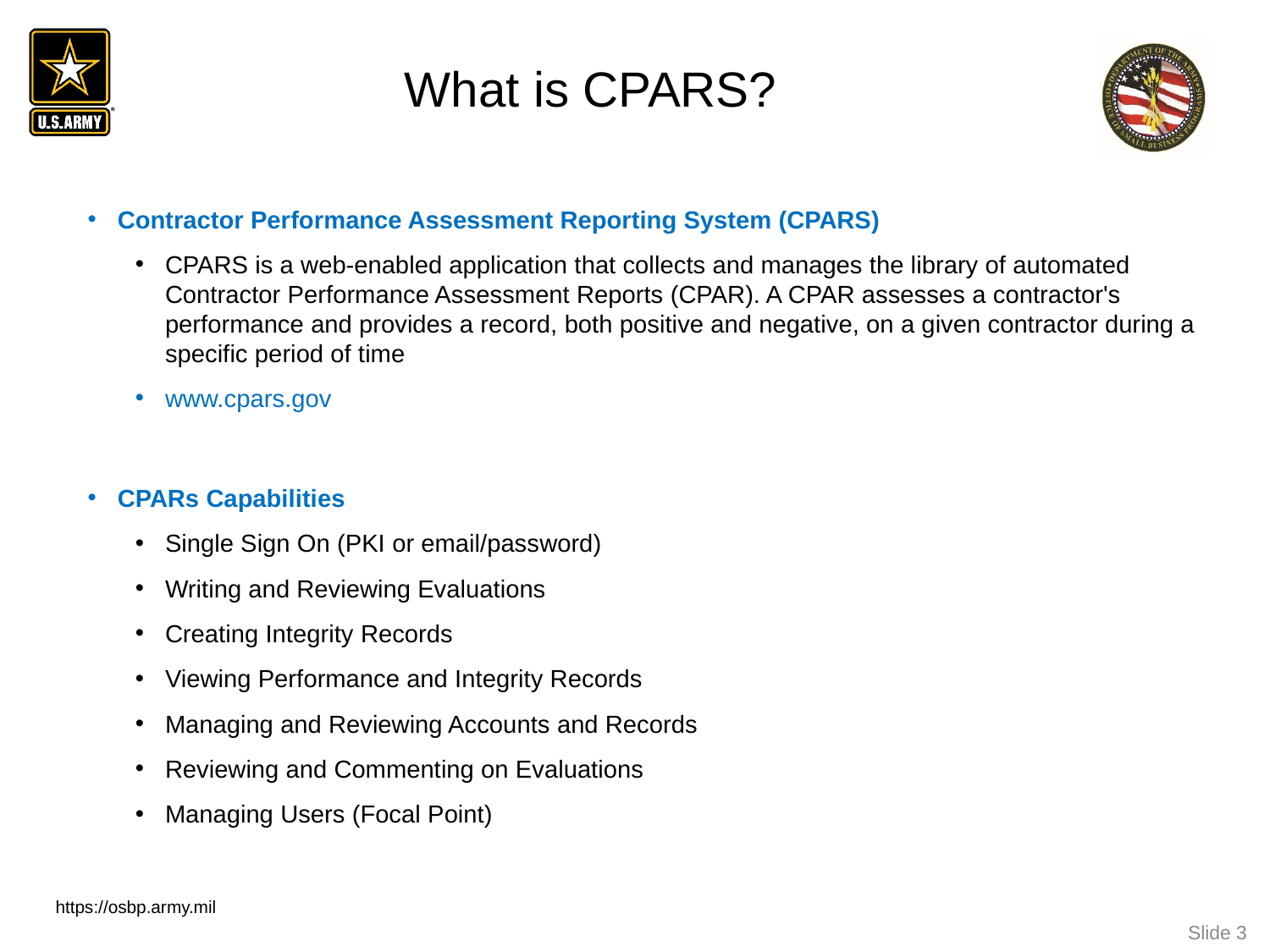

What is CPARS?
Contractor Performance Assessment Reporting System (CPARS)
CPARS is a web-enabled application that collects and manages the library of automated Contractor Performance Assessment Reports (CPAR). A CPAR assesses a contractor's performance and provides a record, both positive and negative, on a given contractor during a specific period of time
www.cpars.gov

CPARs Capabilities
Single Sign On (PKI or email/password)
Writing and Reviewing Evaluations
Creating Integrity Records
Viewing Performance and Integrity Records
Managing and Reviewing Accounts and Records
Reviewing and Commenting on Evaluations
Managing Users (Focal Point)
https://osbp.army.mil
Slide 3